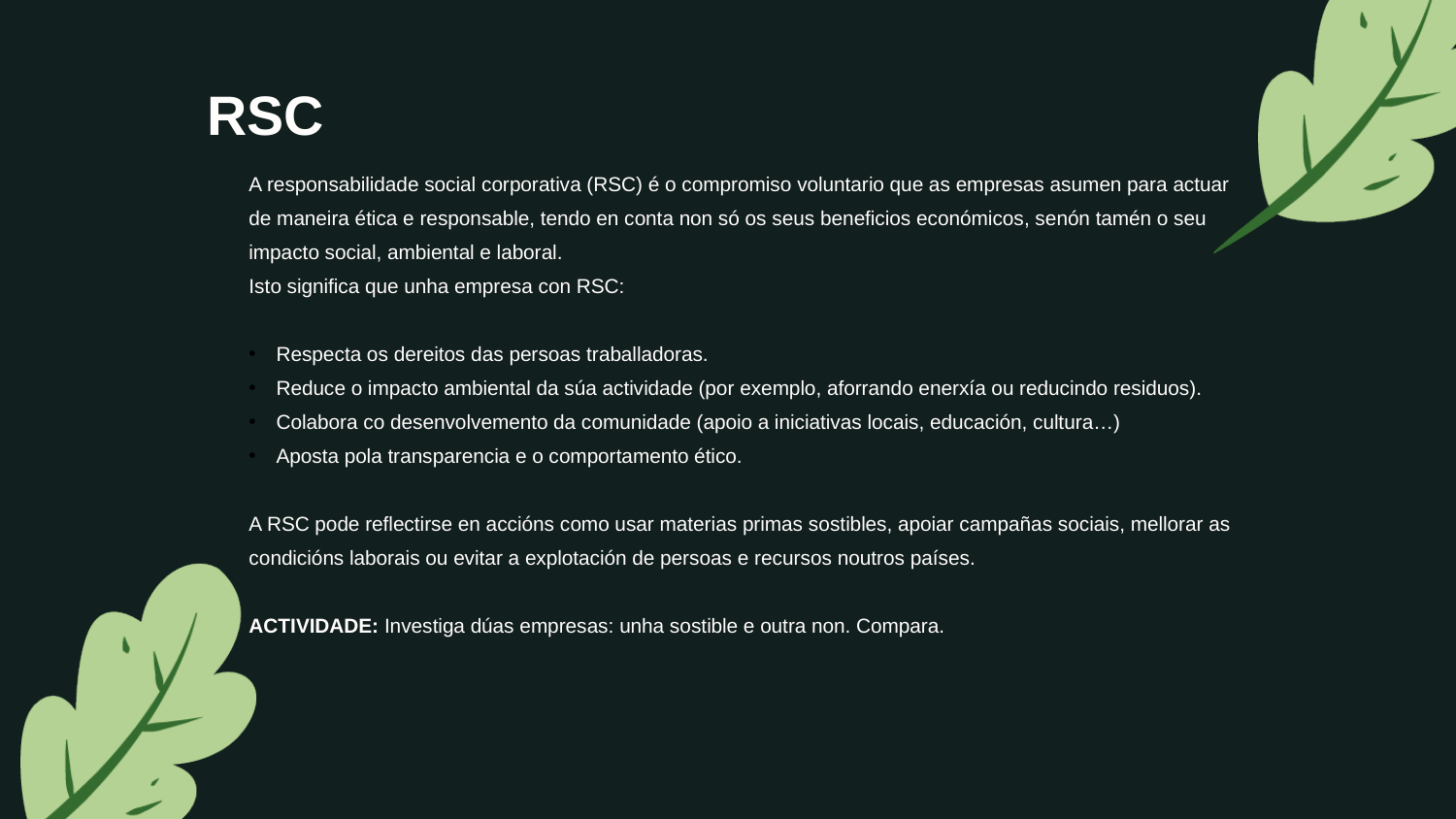

# RSC
A responsabilidade social corporativa (RSC) é o compromiso voluntario que as empresas asumen para actuar de maneira ética e responsable, tendo en conta non só os seus beneficios económicos, senón tamén o seu impacto social, ambiental e laboral.
Isto significa que unha empresa con RSC:

Respecta os dereitos das persoas traballadoras.
Reduce o impacto ambiental da súa actividade (por exemplo, aforrando enerxía ou reducindo residuos).
Colabora co desenvolvemento da comunidade (apoio a iniciativas locais, educación, cultura…)
Aposta pola transparencia e o comportamento ético.

A RSC pode reflectirse en accións como usar materias primas sostibles, apoiar campañas sociais, mellorar as condicións laborais ou evitar a explotación de persoas e recursos noutros países.

ACTIVIDADE: Investiga dúas empresas: unha sostible e outra non. Compara.